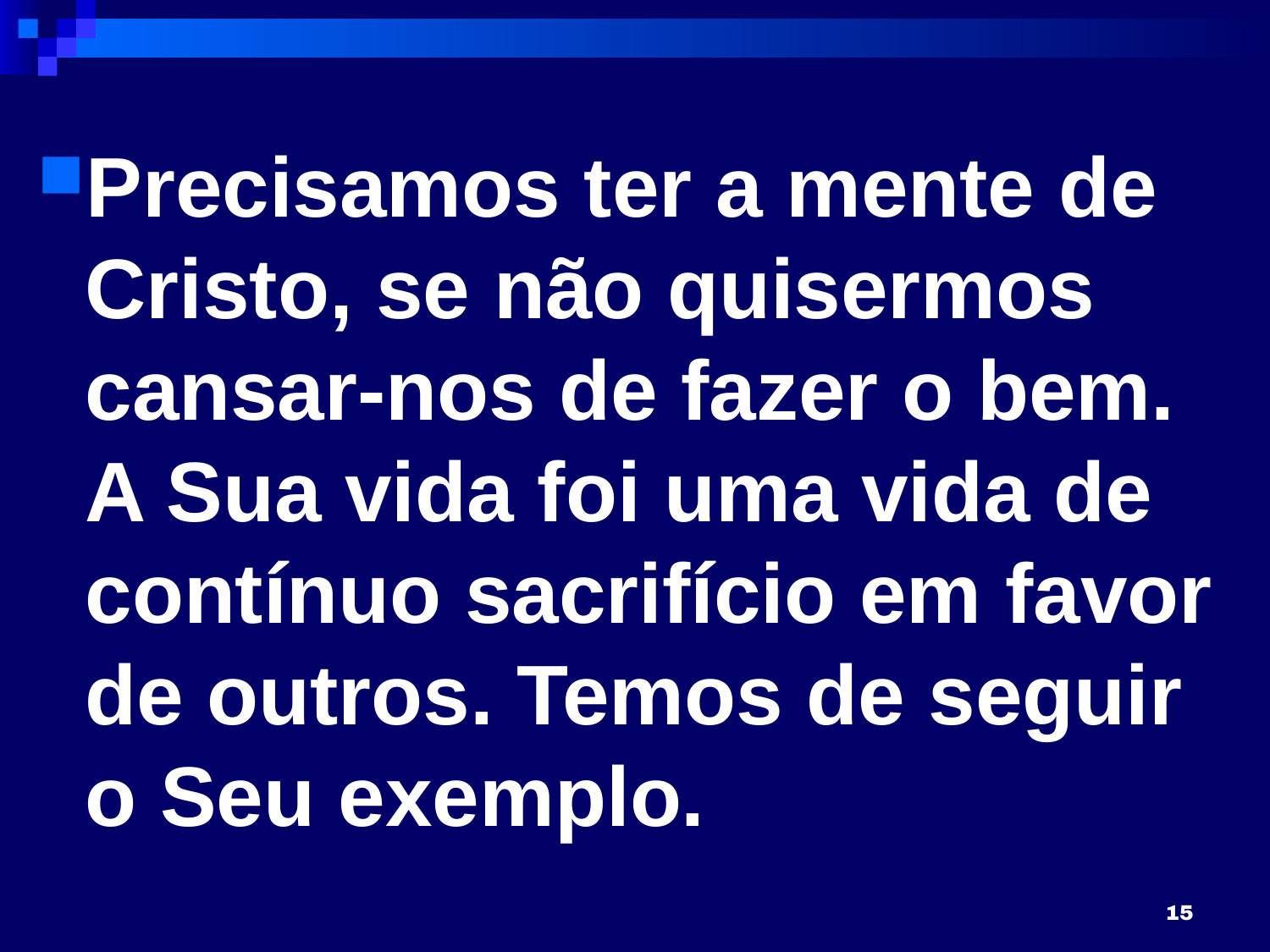

Precisamos ter a mente de Cristo, se não quisermos cansar-nos de fazer o bem. A Sua vida foi uma vida de contínuo sacrifício em favor de outros. Temos de seguir o Seu exemplo.
15